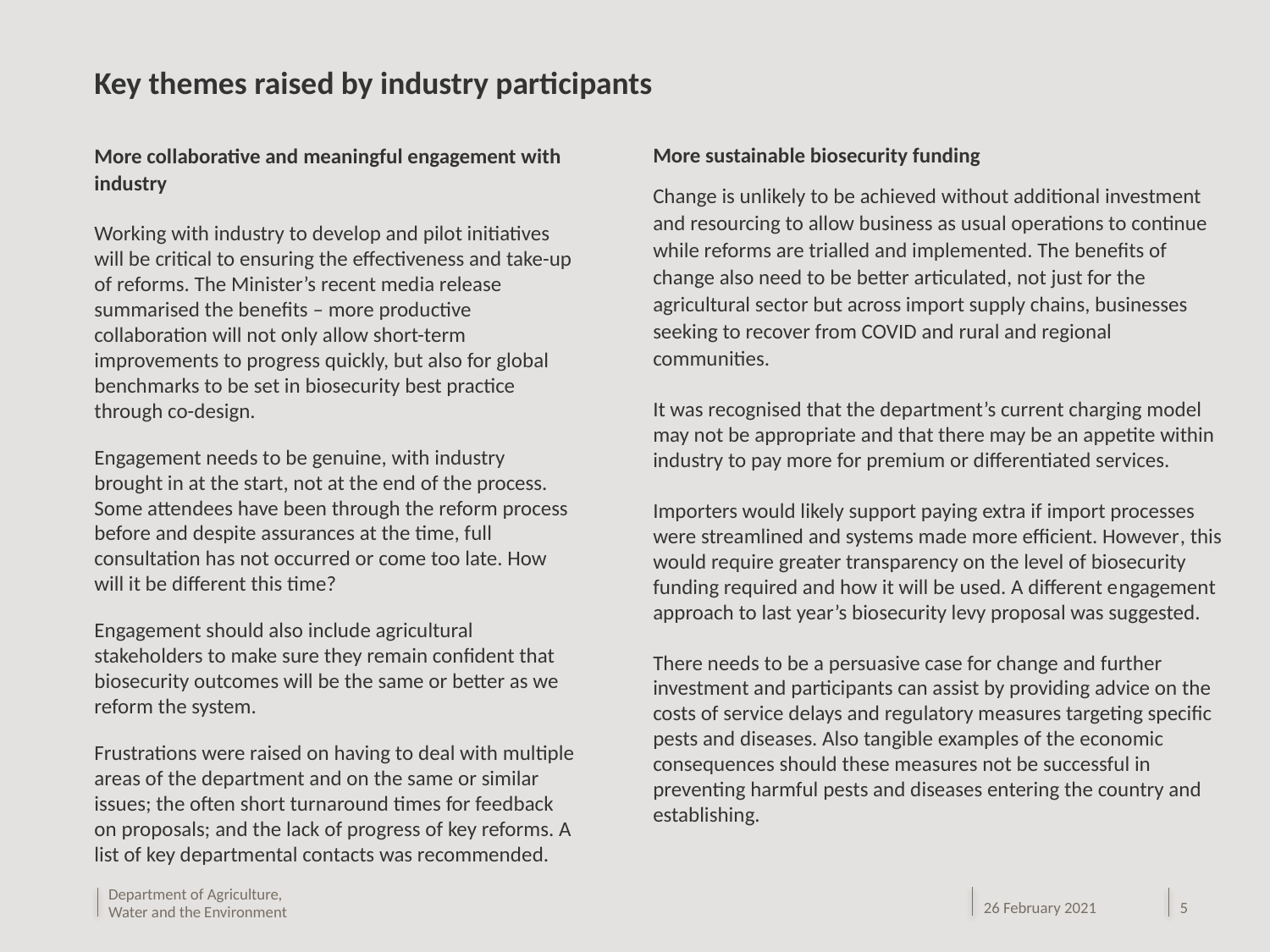

Key themes raised by industry participants

More sustainable biosecurity funding
Change is unlikely to be achieved without additional investment and resourcing to allow business as usual operations to continue while reforms are trialled and implemented. The benefits of change also need to be better articulated, not just for the agricultural sector but across import supply chains, businesses seeking to recover from COVID and rural and regional communities.

It was recognised that the department’s current charging model may not be appropriate and that there may be an appetite within industry to pay more for premium or differentiated services.

Importers would likely support paying extra if import processes were streamlined and systems made more efficient. However, this would require greater transparency on the level of biosecurity funding required and how it will be used. A different engagement approach to last year’s biosecurity levy proposal was suggested.

There needs to be a persuasive case for change and further investment and participants can assist by providing advice on the costs of service delays and regulatory measures targeting specific pests and diseases. Also tangible examples of the economic consequences should these measures not be successful in preventing harmful pests and diseases entering the country and establishing.

More collaborative and meaningful engagement with industry
Working with industry to develop and pilot initiatives will be critical to ensuring the effectiveness and take-up of reforms. The Minister’s recent media release summarised the benefits – more productive collaboration will not only allow short-term improvements to progress quickly, but also for global benchmarks to be set in biosecurity best practice through co-design.
Engagement needs to be genuine, with industry brought in at the start, not at the end of the process. Some attendees have been through the reform process before and despite assurances at the time, full consultation has not occurred or come too late. How will it be different this time?
Engagement should also include agricultural stakeholders to make sure they remain confident that biosecurity outcomes will be the same or better as we reform the system.
Frustrations were raised on having to deal with multiple areas of the department and on the same or similar issues; the often short turnaround times for feedback on proposals; and the lack of progress of key reforms. A list of key departmental contacts was recommended.

26 February 2021
Department of Agriculture, Water and the Environment
5